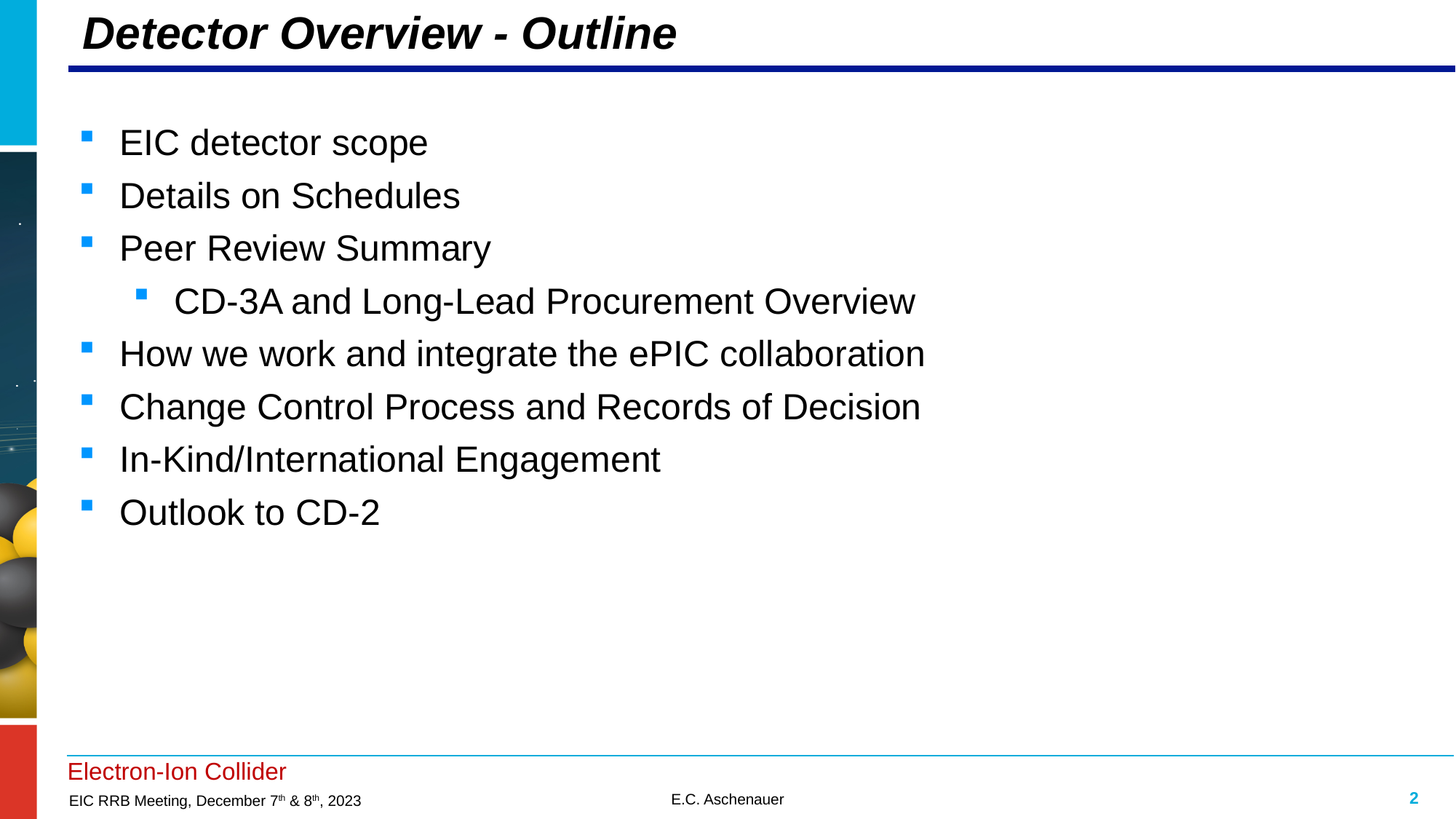

# Detector Overview - Outline
EIC detector scope
Details on Schedules
Peer Review Summary
CD-3A and Long-Lead Procurement Overview
How we work and integrate the ePIC collaboration
Change Control Process and Records of Decision
In-Kind/International Engagement
Outlook to CD-2
2